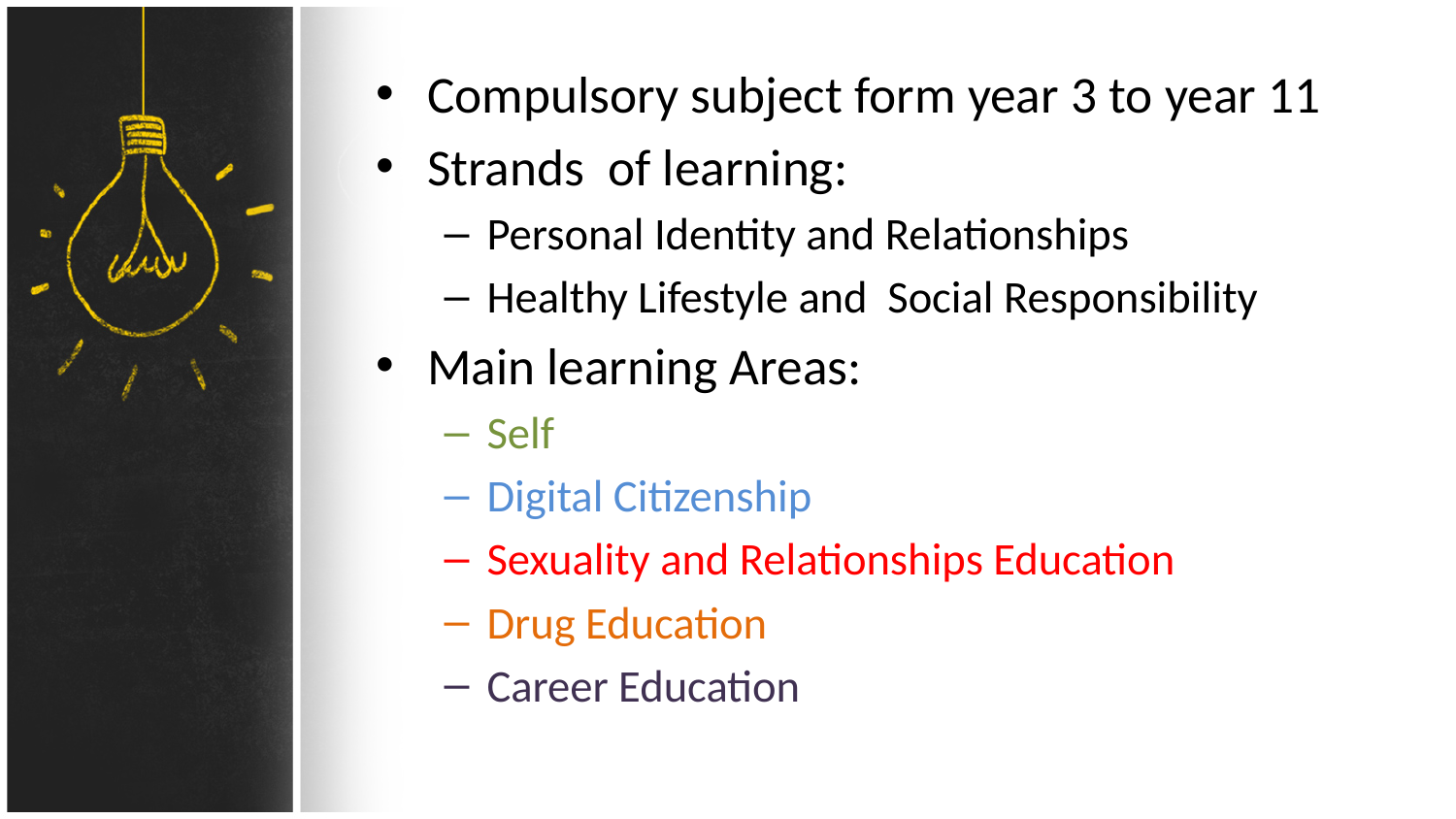

Compulsory subject form year 3 to year 11
Strands  of learning:
Personal Identity and Relationships
Healthy Lifestyle and  Social Responsibility
Main learning Areas:
Self
Digital Citizenship
Sexuality and Relationships Education
Drug Education
Career Education